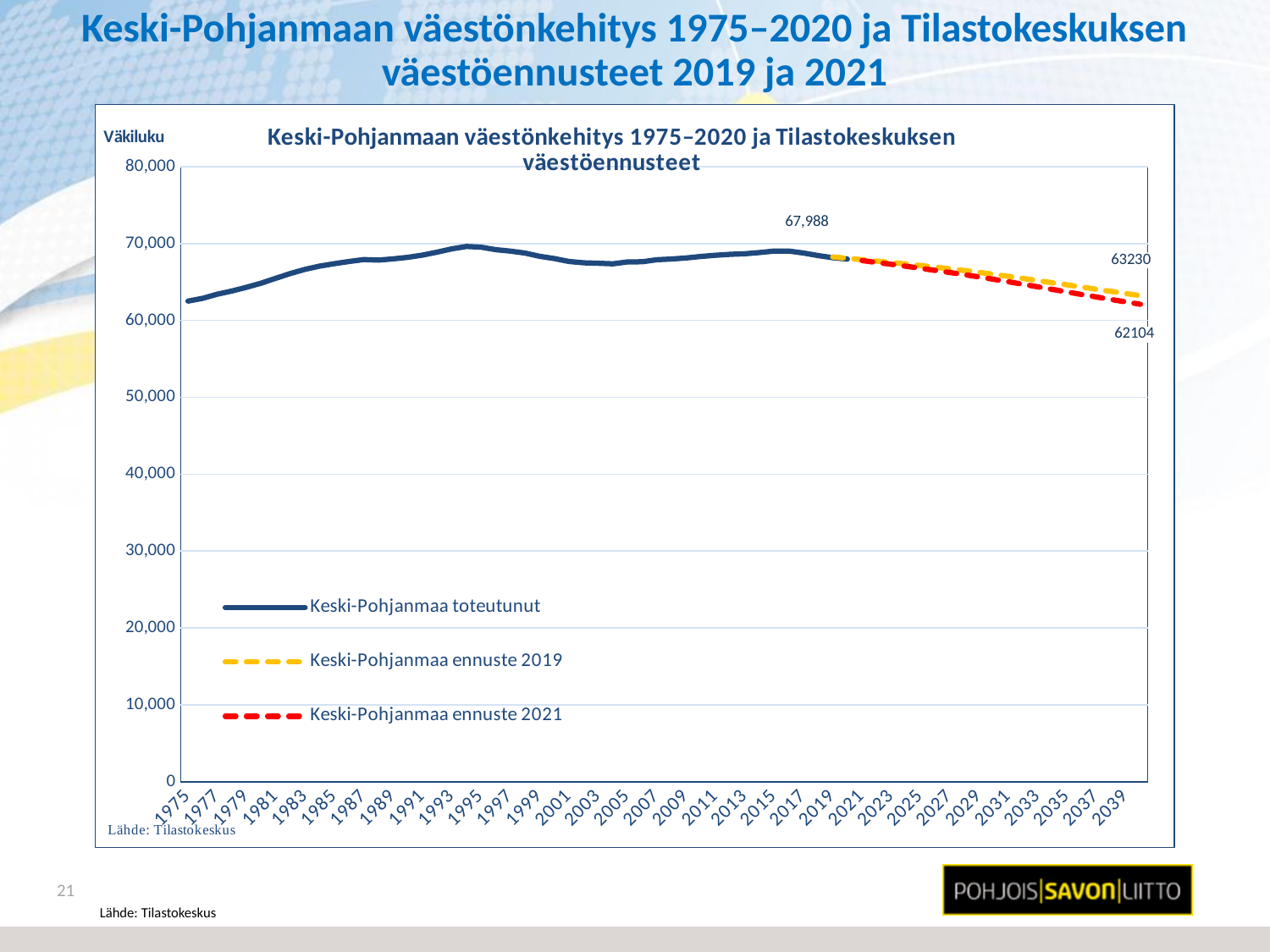

# Keski-Pohjanmaan väestönkehitys 1975–2020 ja Tilastokeskuksen väestöennusteet 2019 ja 2021

### Chart: Keski-Pohjanmaan väestönkehitys 1975–2020 ja Tilastokeskuksen väestöennusteet

| Category | Keski-Pohjanmaa toteutunut | Keski-Pohjanmaa ennuste 2019 | Keski-Pohjanmaa ennuste 2021 |
|---|---|---|---|
| 1975 | 62521.0 | None | None |
| 1976 | 62878.0 | None | None |
| 1977 | 63419.0 | None | None |
| 1978 | 63829.0 | None | None |
| 1979 | 64320.0 | None | None |
| 1980 | 64848.0 | None | None |
| 1981 | 65496.0 | None | None |
| 1982 | 66115.0 | None | None |
| 1983 | 66652.0 | None | None |
| 1984 | 67079.0 | None | None |
| 1985 | 67385.0 | None | None |
| 1986 | 67672.0 | None | None |
| 1987 | 67922.0 | None | None |
| 1988 | 67849.0 | None | None |
| 1989 | 68013.0 | None | None |
| 1990 | 68214.0 | None | None |
| 1991 | 68503.0 | None | None |
| 1992 | 68887.0 | None | None |
| 1993 | 69315.0 | None | None |
| 1994 | 69627.0 | None | None |
| 1995 | 69539.0 | None | None |
| 1996 | 69213.0 | None | None |
| 1997 | 69021.0 | None | None |
| 1998 | 68773.0 | None | None |
| 1999 | 68345.0 | None | None |
| 2000 | 68052.0 | None | None |
| 2001 | 67671.0 | None | None |
| 2002 | 67497.0 | None | None |
| 2003 | 67441.0 | None | None |
| 2004 | 67369.0 | None | None |
| 2005 | 67612.0 | None | None |
| 2006 | 67632.0 | None | None |
| 2007 | 67898.0 | None | None |
| 2008 | 67991.0 | None | None |
| 2009 | 68131.0 | None | None |
| 2010 | 68321.0 | None | None |
| 2011 | 68484.0 | None | None |
| 2012 | 68610.0 | None | None |
| 2013 | 68677.0 | None | None |
| 2014 | 68832.0 | None | None |
| 2015 | 69032.0 | None | None |
| 2016 | 69027.0 | None | None |
| 2017 | 68780.0 | None | None |
| 2018 | 68437.0 | None | None |
| 2019 | 68158.0 | 68262.0 | None |
| 2020 | 67988.0 | 68082.0 | None |
| 2021 | None | 67906.0 | 67788.0 |
| 2022 | None | 67721.0 | 67545.0 |
| 2023 | None | 67536.0 | 67301.0 |
| 2024 | None | 67345.0 | 67052.0 |
| 2025 | None | 67147.0 | 66783.0 |
| 2026 | None | 66935.0 | 66512.0 |
| 2027 | None | 66720.0 | 66240.0 |
| 2028 | None | 66491.0 | 65957.0 |
| 2029 | None | 66256.0 | 65660.0 |
| 2030 | None | 66002.0 | 65348.0 |
| 2031 | None | 65739.0 | 65031.0 |
| 2032 | None | 65467.0 | 64704.0 |
| 2033 | None | 65191.0 | 64369.0 |
| 2034 | None | 64904.0 | 64037.0 |
| 2035 | None | 64627.0 | 63703.0 |
| 2036 | None | 64344.0 | 63377.0 |
| 2037 | None | 64060.0 | 63051.0 |
| 2038 | None | 63780.0 | 62730.0 |
| 2039 | None | 63509.0 | 62416.0 |
| 2040 | None | 63230.0 | 62104.0 |
21
Lähde: Tilastokeskus